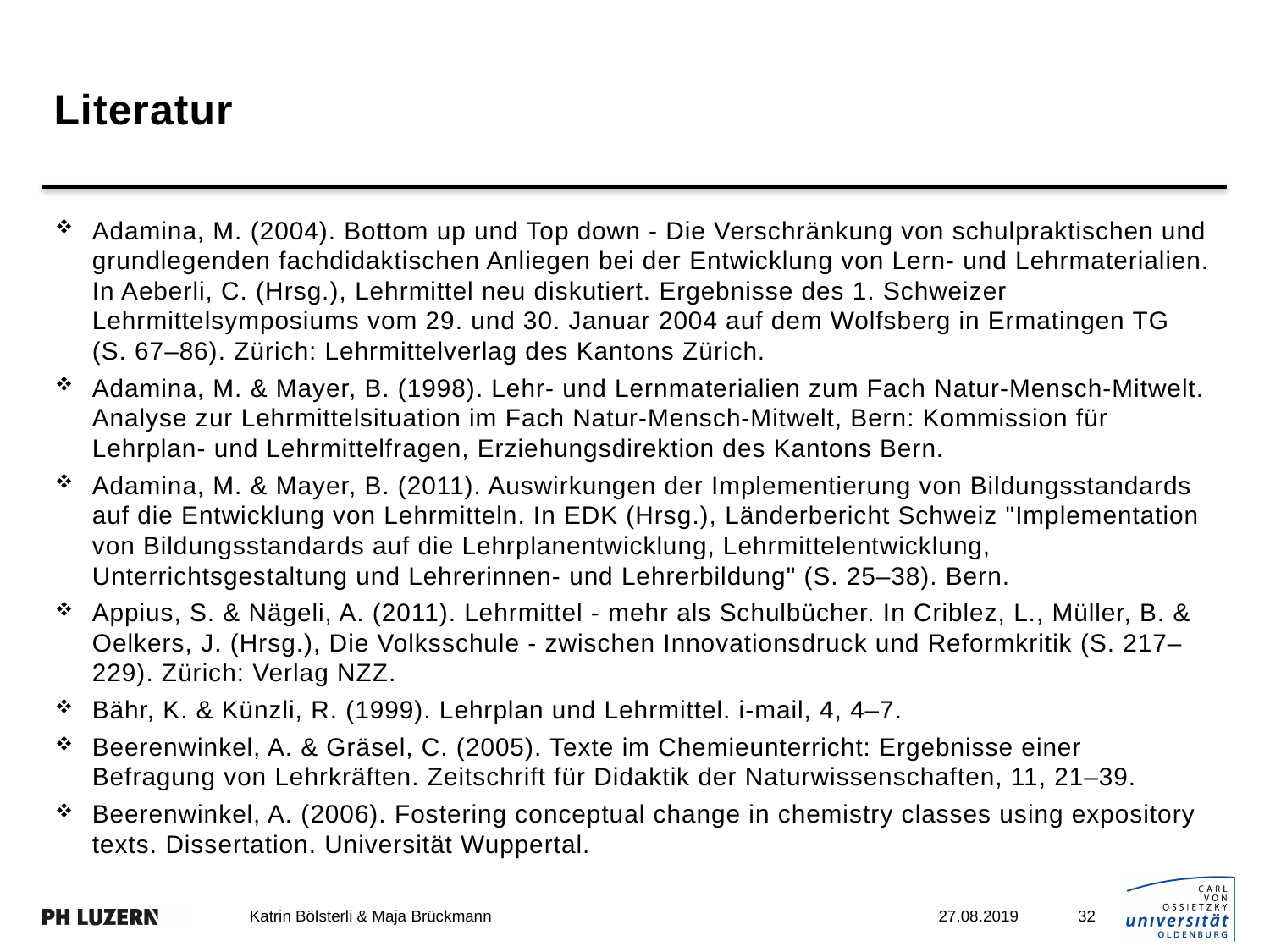

# Literatur
Adamina, M. (2004). Bottom up und Top down - Die Verschränkung von schulpraktischen und grundlegenden fachdidaktischen Anliegen bei der Entwicklung von Lern- und Lehrmaterialien. In Aeberli, C. (Hrsg.), Lehrmittel neu diskutiert. Ergebnisse des 1. Schweizer Lehrmittelsymposiums vom 29. und 30. Januar 2004 auf dem Wolfsberg in Ermatingen TG (S. 67–86). Zürich: Lehrmittelverlag des Kantons Zürich.
Adamina, M. & Mayer, B. (1998). Lehr- und Lernmaterialien zum Fach Natur-Mensch-Mitwelt. Analyse zur Lehrmittelsituation im Fach Natur-Mensch-Mitwelt, Bern: Kommission für Lehrplan- und Lehrmittelfragen, Erziehungsdirektion des Kantons Bern.
Adamina, M. & Mayer, B. (2011). Auswirkungen der Implementierung von Bildungsstandards auf die Entwicklung von Lehrmitteln. In EDK (Hrsg.), Länderbericht Schweiz "Implementation von Bildungsstandards auf die Lehrplanentwicklung, Lehrmittelentwicklung, Unterrichtsgestaltung und Lehrerinnen- und Lehrerbildung" (S. 25–38). Bern.
Appius, S. & Nägeli, A. (2011). Lehrmittel - mehr als Schulbücher. In Criblez, L., Müller, B. & Oelkers, J. (Hrsg.), Die Volksschule - zwischen Innovationsdruck und Reformkritik (S. 217–229). Zürich: Verlag NZZ.
Bähr, K. & Künzli, R. (1999). Lehrplan und Lehrmittel. i-mail, 4, 4–7.
Beerenwinkel, A. & Gräsel, C. (2005). Texte im Chemieunterricht: Ergebnisse einer Befragung von Lehrkräften. Zeitschrift für Didaktik der Naturwissenschaften, 11, 21–39.
Beerenwinkel, A. (2006). Fostering conceptual change in chemistry classes using expository texts. Dissertation. Universität Wuppertal.
32
Katrin Bölsterli & Maja Brückmann
27.08.2019